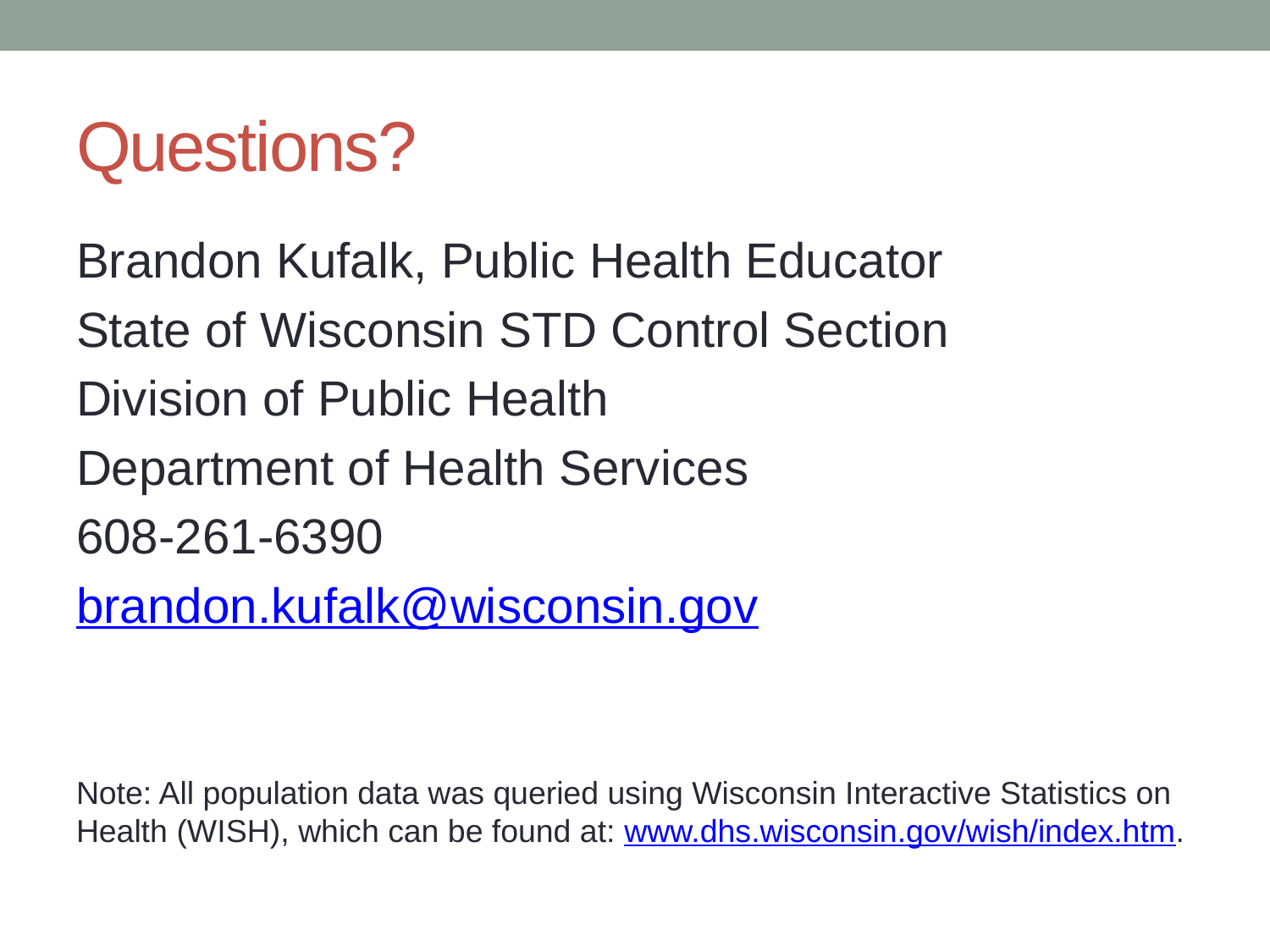

# Questions?
Brandon Kufalk, Public Health Educator
State of Wisconsin STD Control Section
Division of Public Health
Department of Health Services
608-261-6390
brandon.kufalk@wisconsin.gov

Note: All population data was queried using Wisconsin Interactive Statistics on Health (WISH), which can be found at: www.dhs.wisconsin.gov/wish/index.htm.